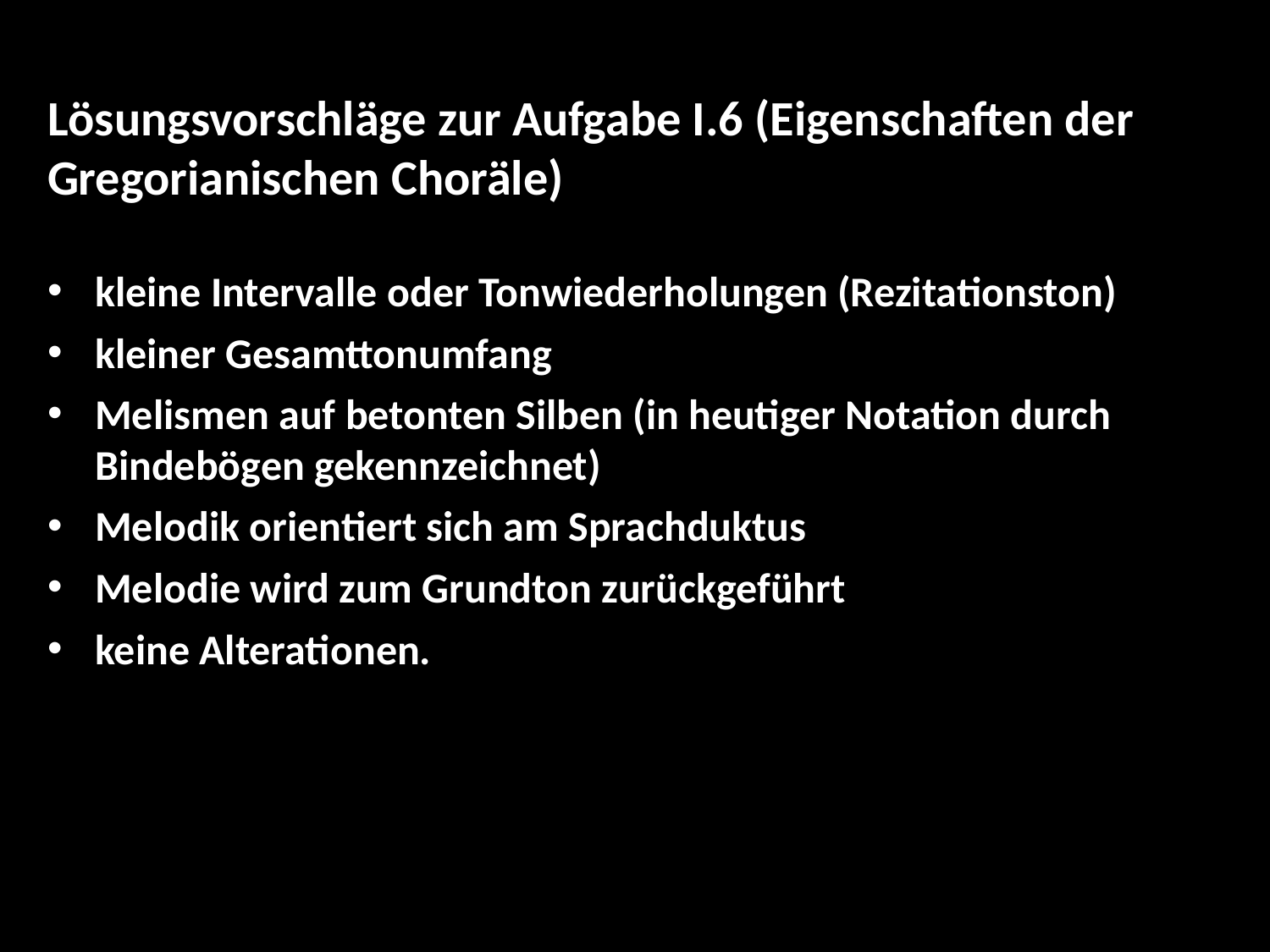

Lösungsvorschläge zur Aufgabe I.6 (Eigenschaften der Gregorianischen Choräle)

kleine Intervalle oder Tonwiederholungen (Rezitationston)
kleiner Gesamttonumfang
Melismen auf betonten Silben (in heutiger Notation durch Bindebögen gekennzeichnet)
Melodik orientiert sich am Sprachduktus
Melodie wird zum Grundton zurückgeführt
keine Alterationen.